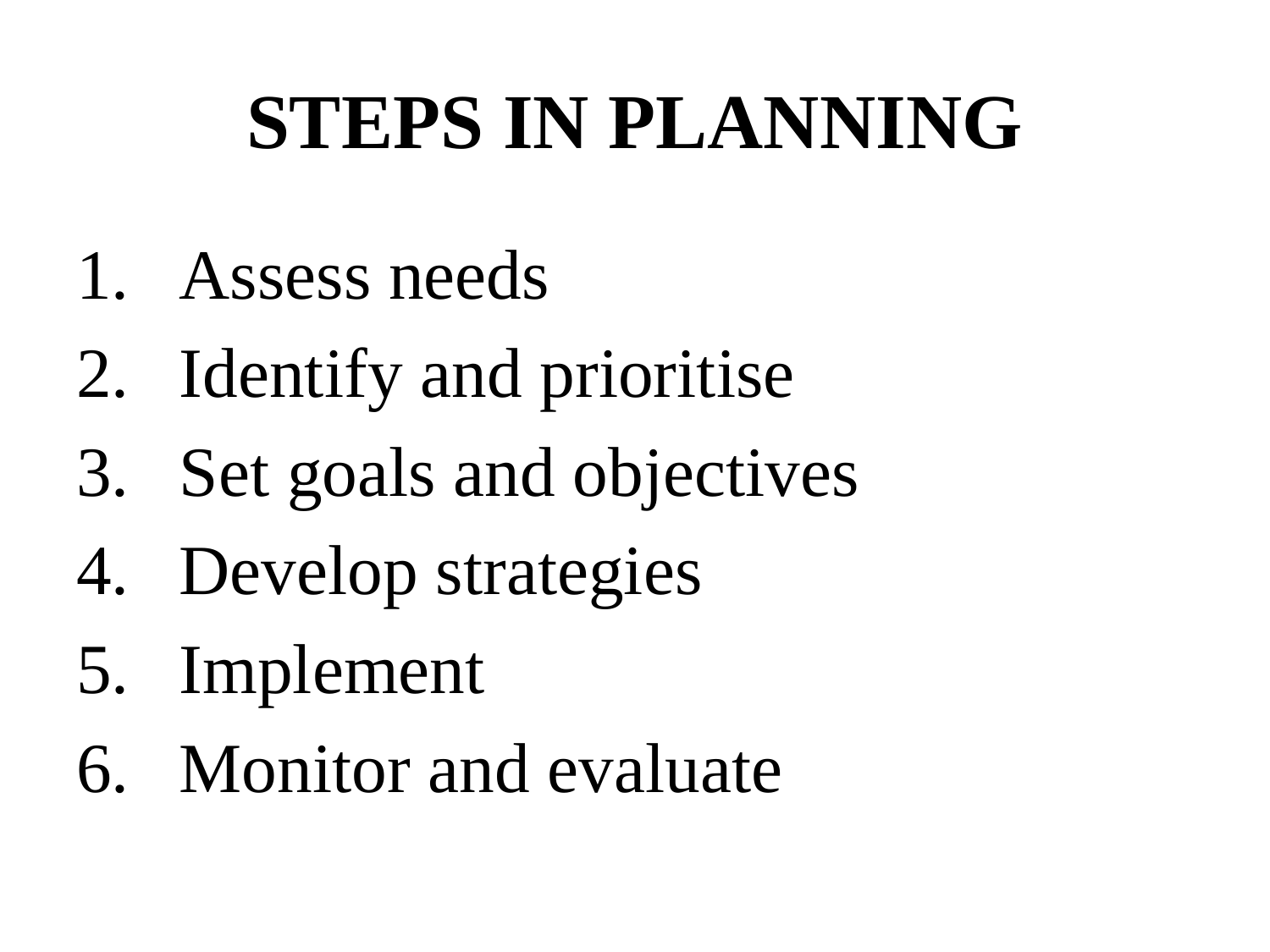

# STEPS IN PLANNING
Assess needs
Identify and prioritise
Set goals and objectives
Develop strategies
Implement
Monitor and evaluate